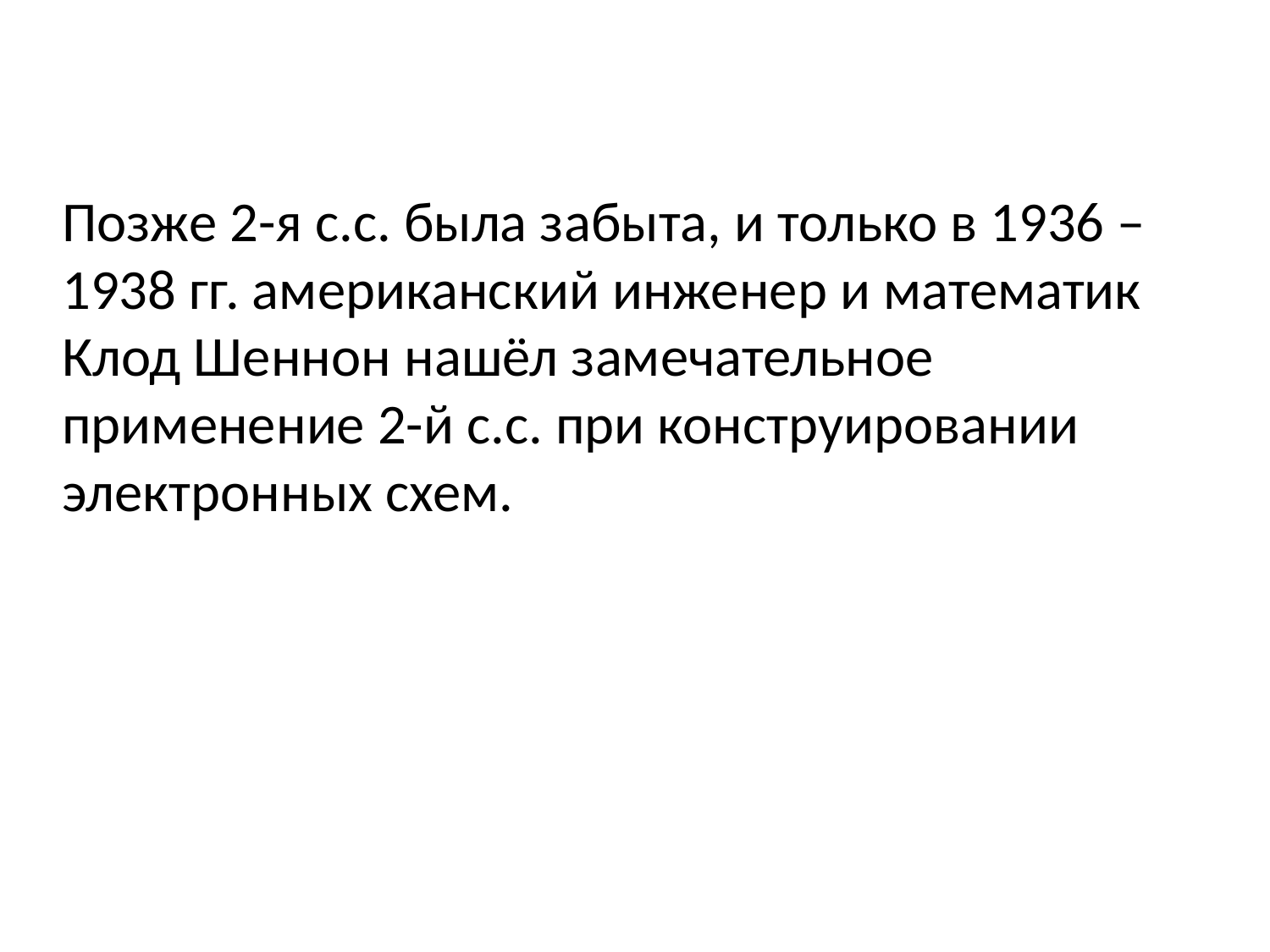

Позже 2-я с.с. была забыта, и только в 1936 – 1938 гг. американский инженер и математик Клод Шеннон нашёл замечательное применение 2-й с.с. при конструировании электронных схем.